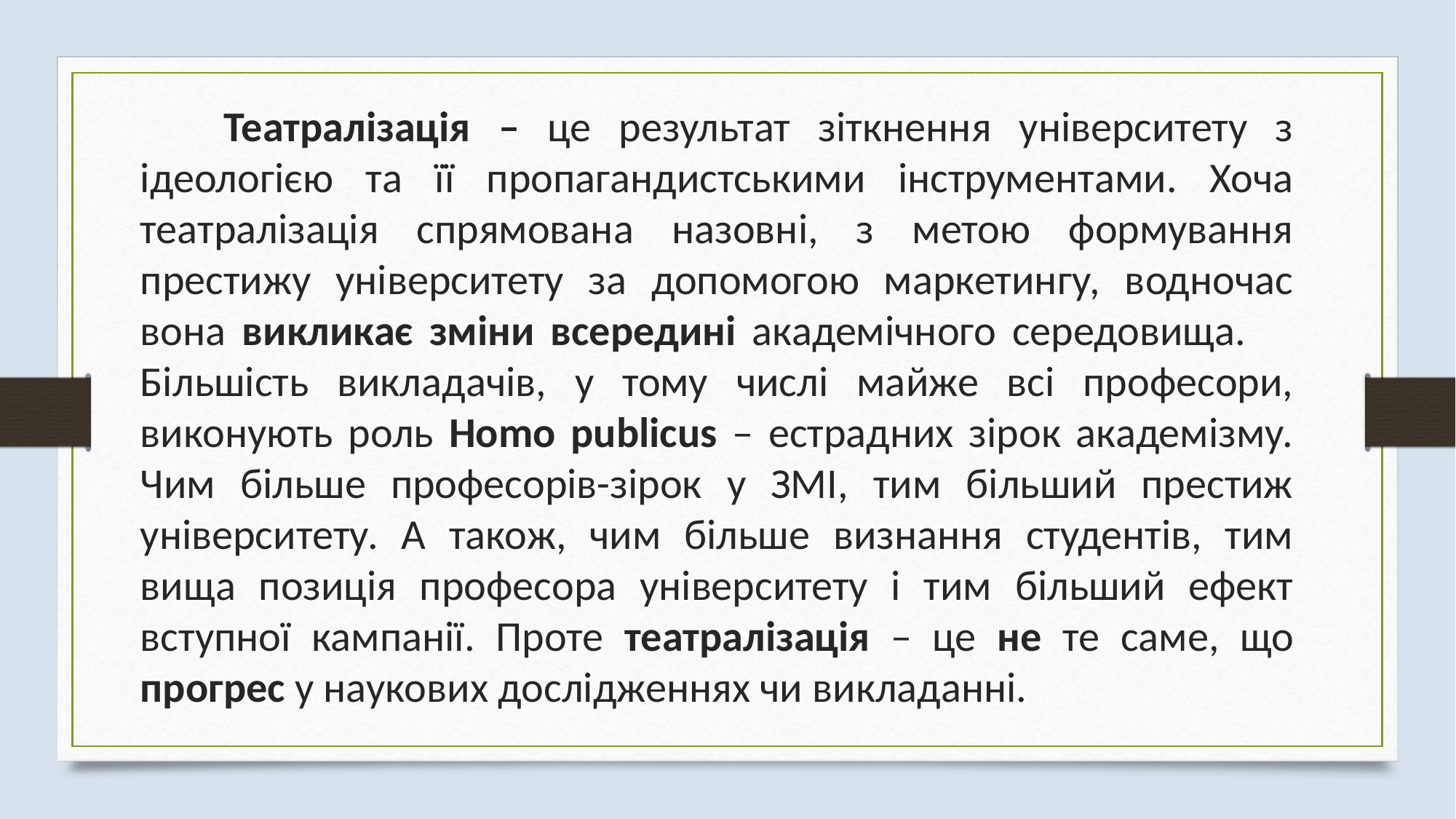

Театралізація – це результат зіткнення університету з ідеологією та її пропагандистськими інструментами. Хоча театралізація спрямована назовні, з метою формування престижу університету за допомогою маркетингу, водночас вона викликає зміни всередині академічного середовища.    Більшість викладачів, у тому числі майже всі професори, виконують роль Homo publicus – естрадних зірок академізму. Чим більше професорів-зірок у ЗМІ, тим більший престиж університету. А також, чим більше визнання студентів, тим вища позиція професора університету і тим більший ефект вступної кампанії. Проте театралізація – це не те саме, що прогрес у наукових дослідженнях чи викладанні.